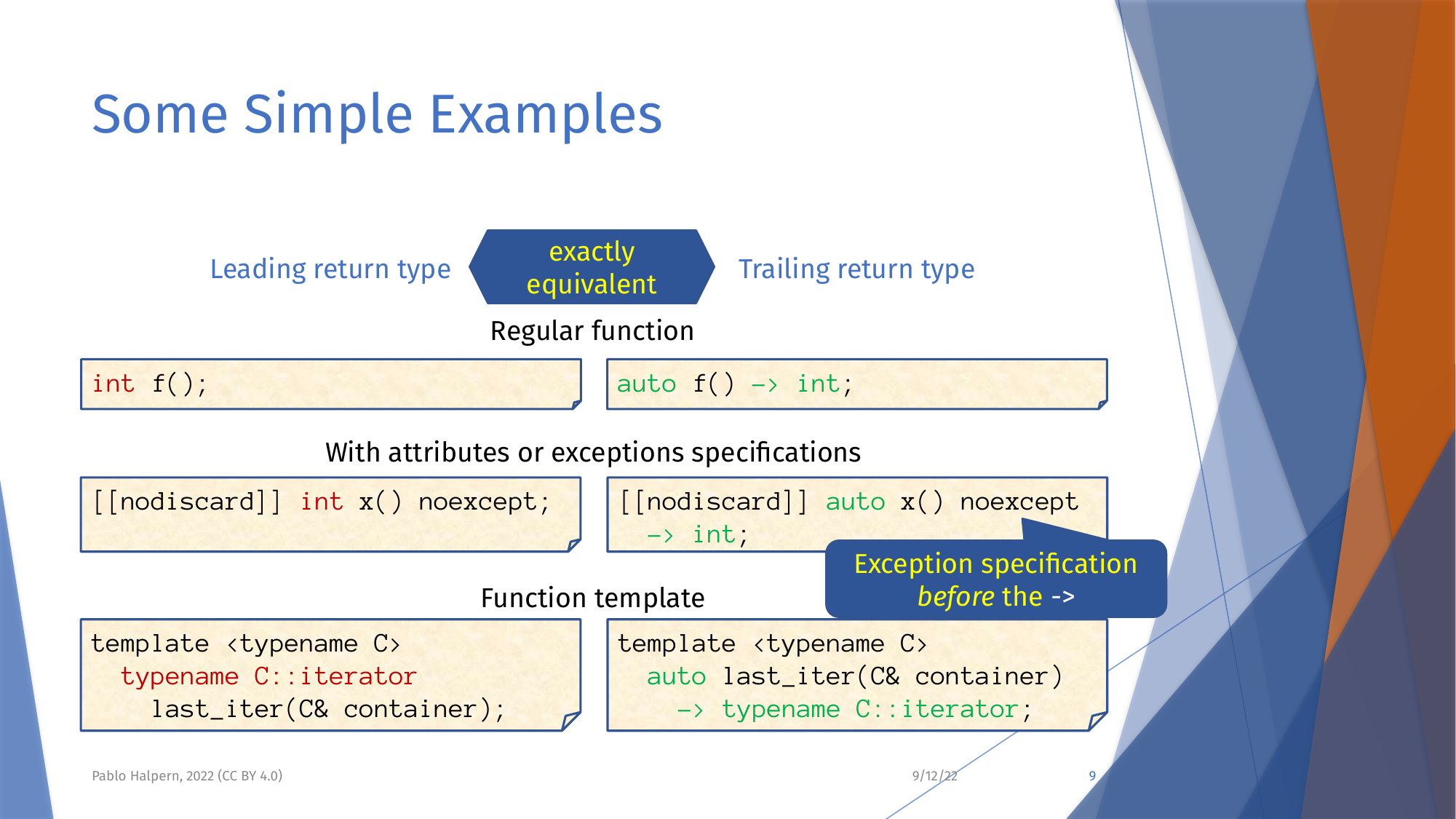

# Some Simple Examples
exactly equivalent
Leading return type
Trailing return type
Regular function
int f();
auto f() -> int;
With attributes or exceptions specifications
[[nodiscard]] int x() noexcept;
[[nodiscard]] auto x() noexcept
  -> int;
Exception specification before the ->
Function template
template <typename C>
  typename C::iterator
    last_iter(C& container);
template <typename C>
  auto last_iter(C& container)
    -> typename C::iterator;
Pablo Halpern, 2022 (CC BY 4.0)
9/12/22
9